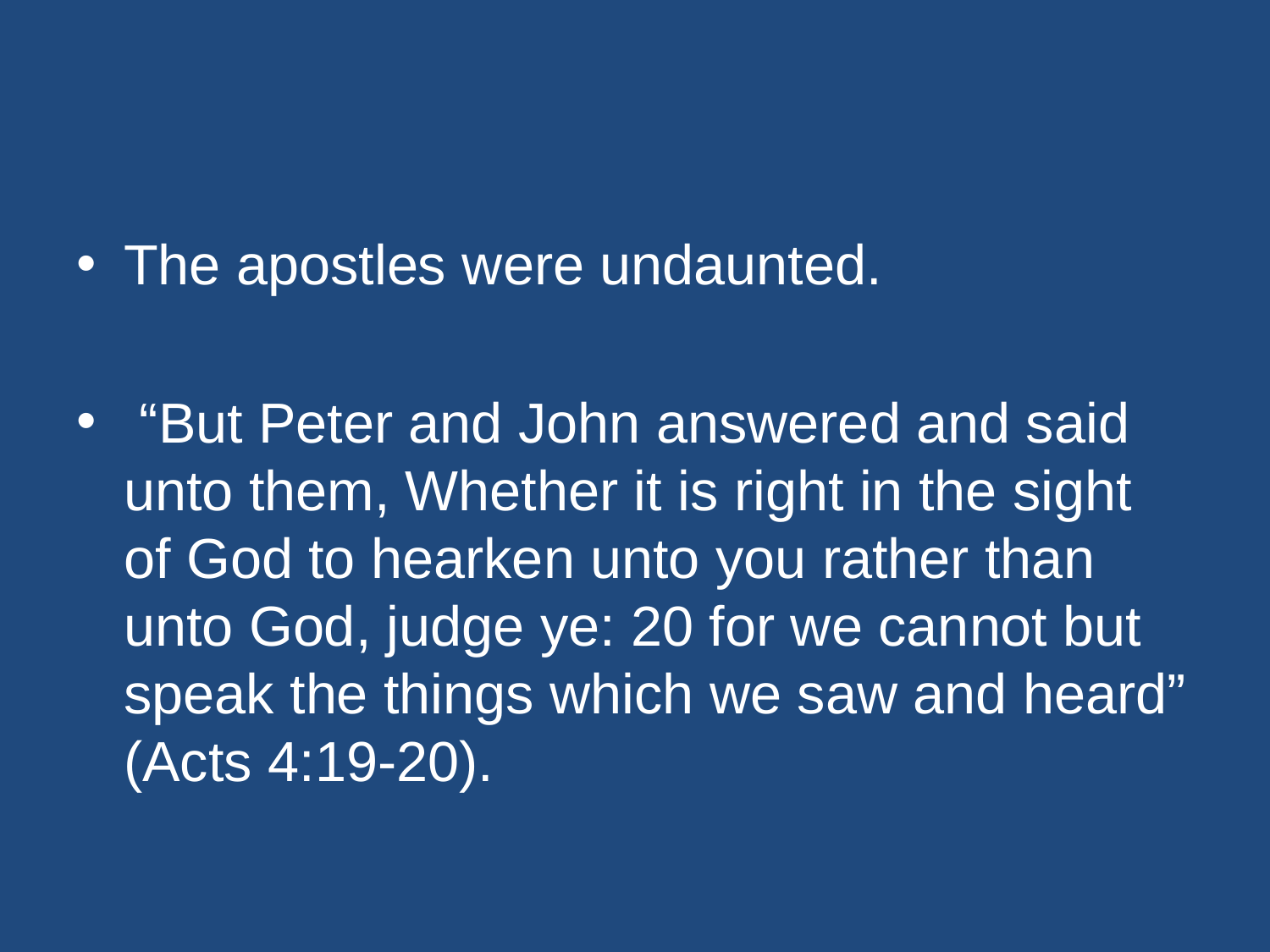

#
The apostles were undaunted.

 “But Peter and John answered and said unto them, Whether it is right in the sight of God to hearken unto you rather than unto God, judge ye: 20 for we cannot but speak the things which we saw and heard” (Acts 4:19-20).